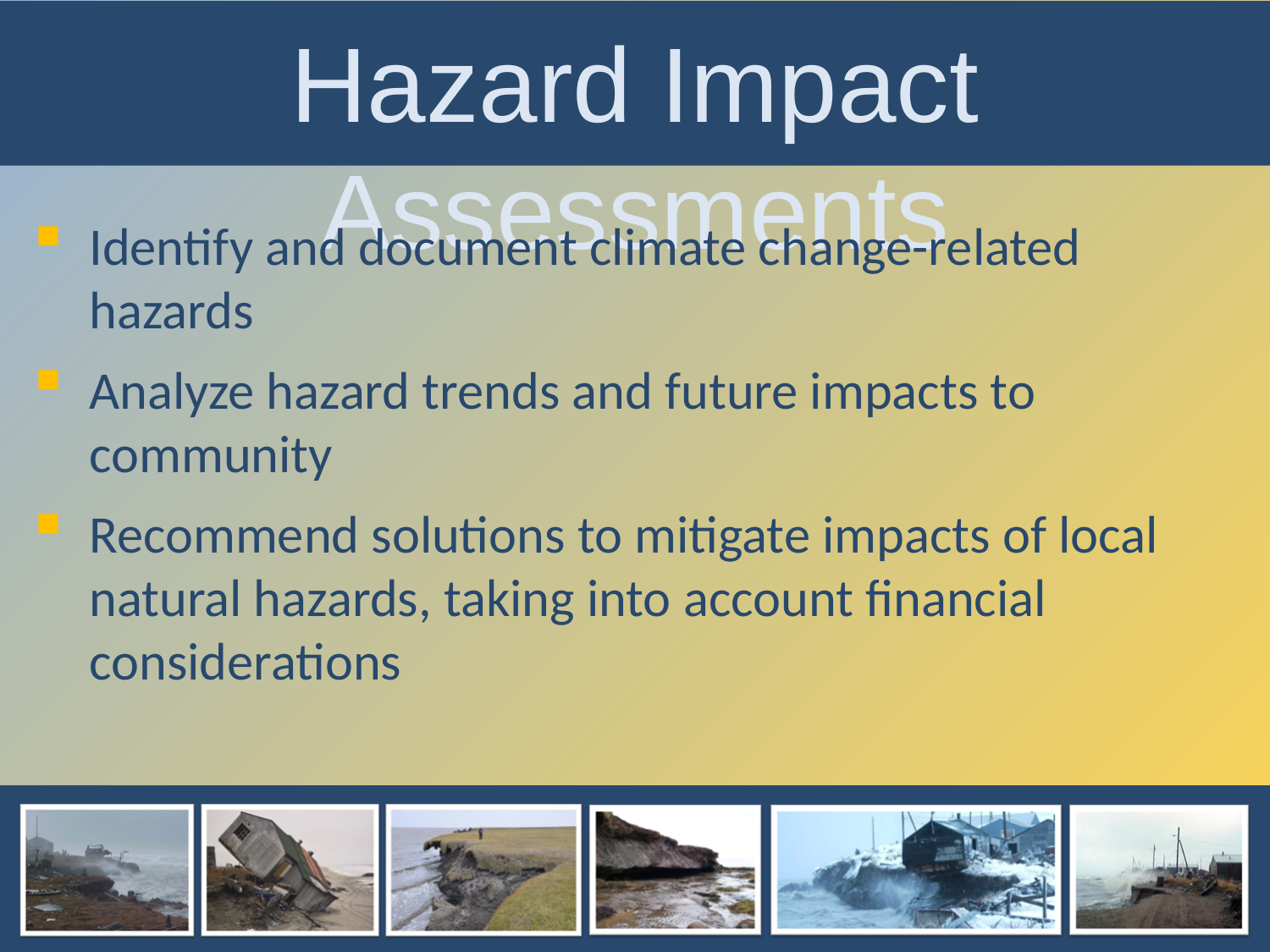

Hazard Impact Assessments
Identify and document climate change-related hazards

Analyze hazard trends and future impacts to community

Recommend solutions to mitigate impacts of local natural hazards, taking into account financial considerations